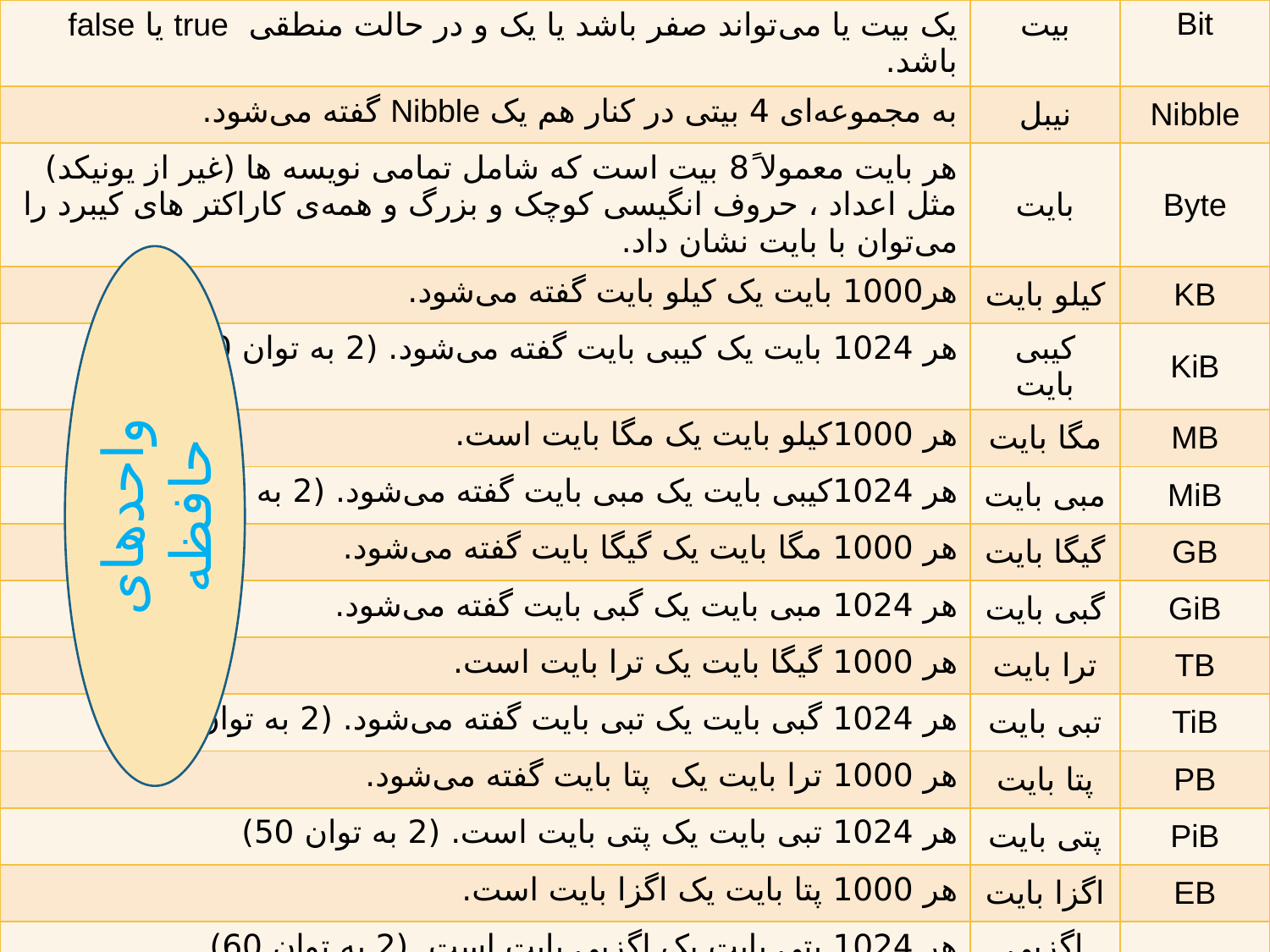

| یک بیت یا می‌تواند صفر باشد یا یک و در حالت منطقی true یا false باشد. | بیت | Bit |
| --- | --- | --- |
| به مجموعه‌ای 4 بیتی در کنار هم یک Nibble گفته می‌شود. | نیبل | Nibble |
| هر بایت معمولا 8ً بیت است که شامل تمامی نویسه ها (غیر از یونیکد) مثل اعداد ، حروف انگیسی کوچک و بزرگ و همه‌ی کاراکتر های کیبرد را می‌توان با بایت نشان داد. | بایت | Byte |
| هر1000 بایت یک کیلو بایت گفته می‌شود. | کیلو بایت | KB |
| هر 1024 بایت یک کیبی بایت گفته می‌شود. (2 به توان 10) | کیبی بایت | KiB |
| هر 1000کیلو بایت یک مگا بایت است. | مگا بایت | MB |
| هر 1024کیبی بایت یک مبی بایت گفته می‌شود. (2 به توان 20) | مبی بایت | MiB |
| هر 1000 مگا بایت یک گیگا بایت گفته می‌شود. | گیگا بایت | GB |
| هر 1024 مبی بایت یک گبی بایت گفته می‌شود. | گبی بایت | GiB |
| هر 1000 گیگا بایت یک ترا بایت است. | ترا بایت | TB |
| هر 1024 گبی بایت یک تبی بایت گفته می‌شود. (2 به توان 40) | تبی بایت | TiB |
| هر 1000 ترا بایت یک پتا بایت گفته می‌شود. | پتا بایت | PB |
| هر 1024 تبی بایت یک پتی بایت است. (2 به توان 50) | پتی بایت | PiB |
| هر 1000 پتا بایت یک اگزا بایت است. | اگزا بایت | EB |
| هر 1024 پتی بایت یک اگزبی بایت است. (2 به توان 60) | اگزبی بایت | EiB |
| :ZB زتا بایت ZiB: زبی بایت (2 به توان 70) YB: یوتا بایت YiB: یوبی بایت (2 به توان 80) |  |  |
واحدهای حافظه